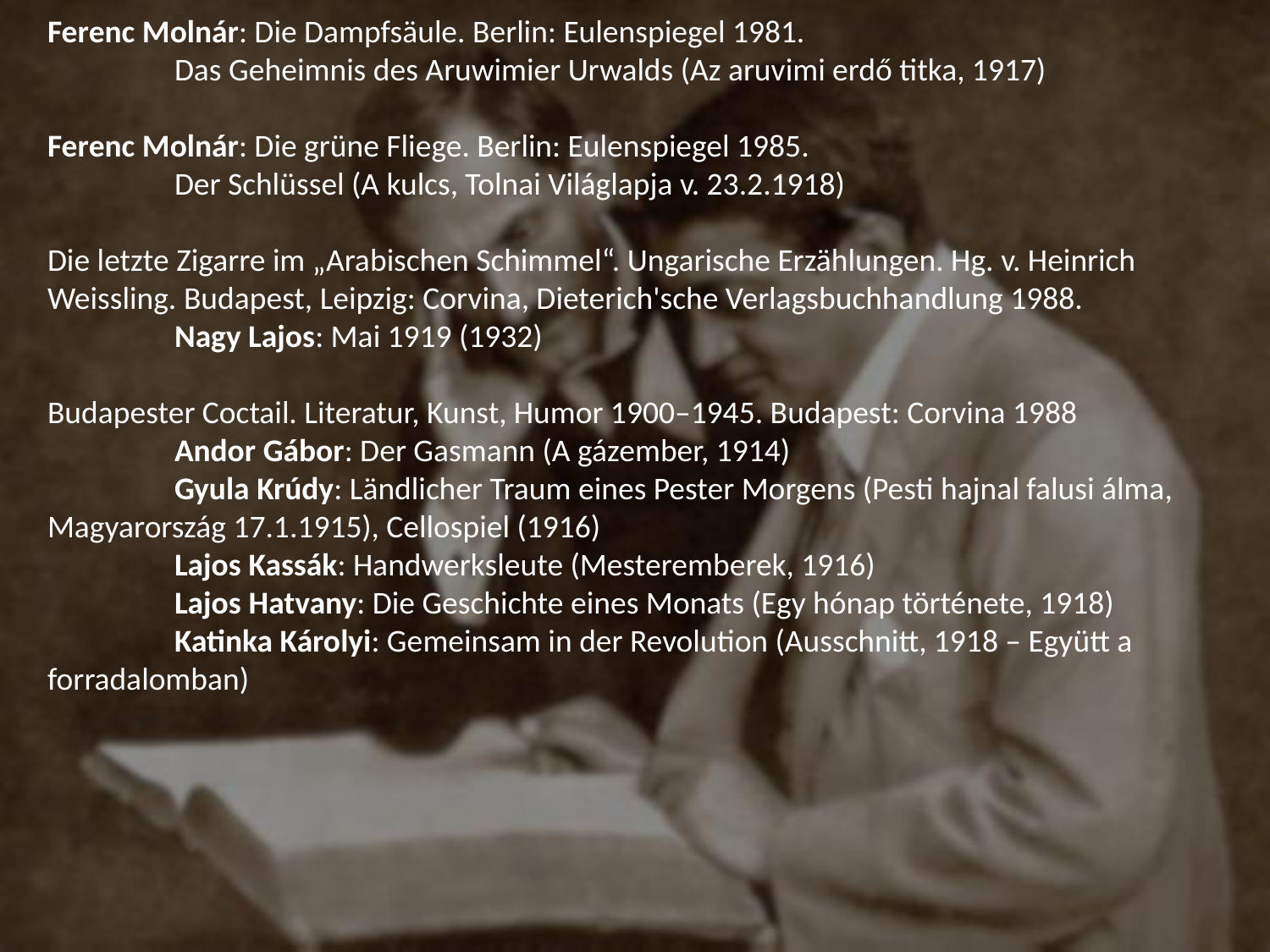

Ferenc Molnár: Die Dampfsäule. Berlin: Eulenspiegel 1981.
	Das Geheimnis des Aruwimier Urwalds (Az aruvimi erdő titka, 1917)

Ferenc Molnár: Die grüne Fliege. Berlin: Eulenspiegel 1985.
	Der Schlüssel (A kulcs, Tolnai Világlapja v. 23.2.1918)

Die letzte Zigarre im „Arabischen Schimmel“. Ungarische Erzählungen. Hg. v. Heinrich Weissling. Budapest, Leipzig: Corvina, Dieterich'sche Verlagsbuchhandlung 1988.
	Nagy Lajos: Mai 1919 (1932)

Budapester Coctail. Literatur, Kunst, Humor 1900–1945. Budapest: Corvina 1988
	Andor Gábor: Der Gasmann (A gázember, 1914)
	Gyula Krúdy: Ländlicher Traum eines Pester Morgens (Pesti hajnal falusi álma, Magyarország 17.1.1915), Cellospiel (1916)
	Lajos Kassák: Handwerksleute (Mesteremberek, 1916)
	Lajos Hatvany: Die Geschichte eines Monats (Egy hónap története, 1918)
	Katinka Károlyi: Gemeinsam in der Revolution (Ausschnitt, 1918 – Együtt a forradalomban)